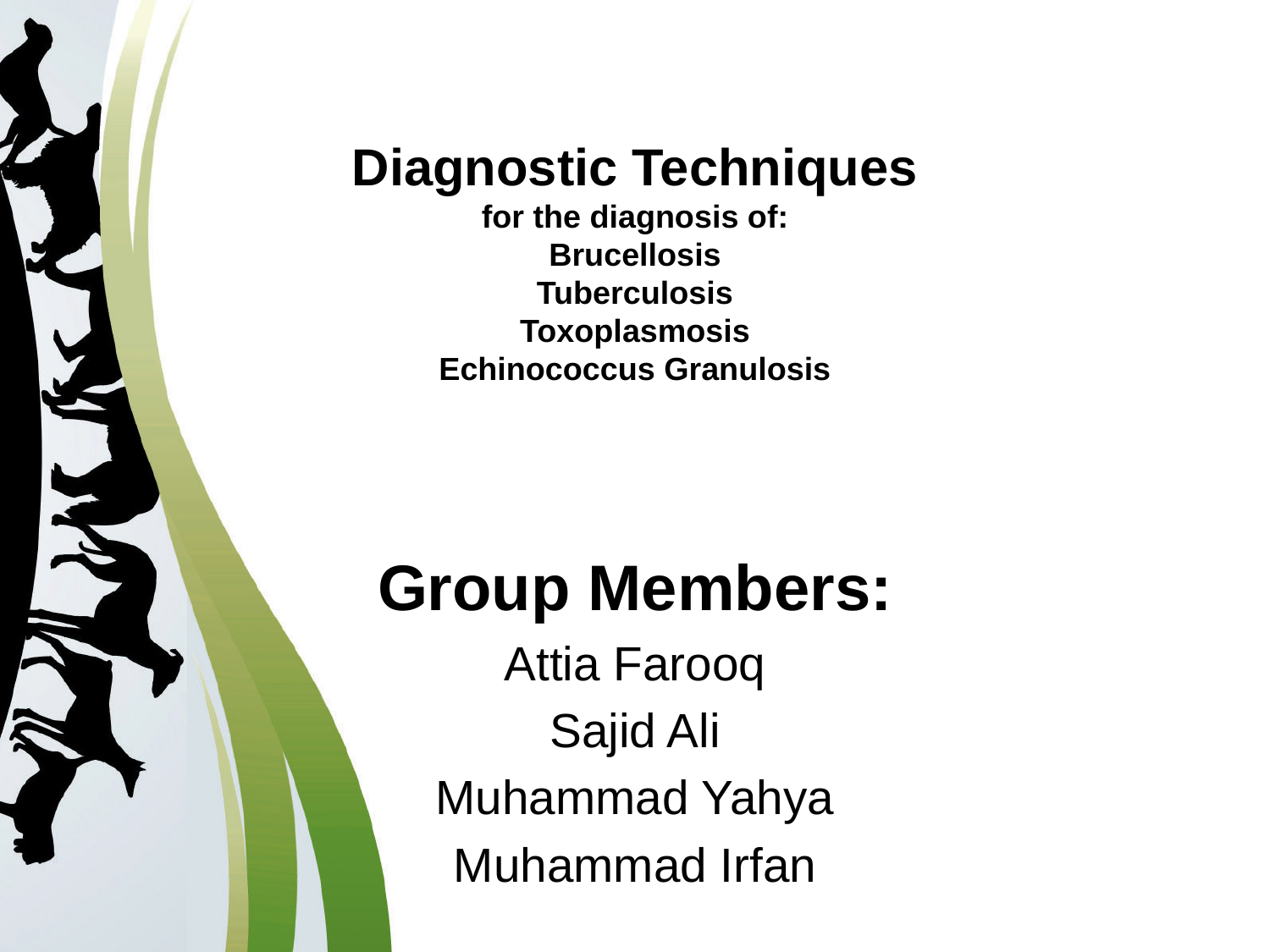

# Diagnostic Techniques for the diagnosis of: Brucellosis Tuberculosis Toxoplasmosis Echinococcus Granulosis
Group Members:
Attia Farooq
Sajid Ali
Muhammad Yahya
Muhammad Irfan